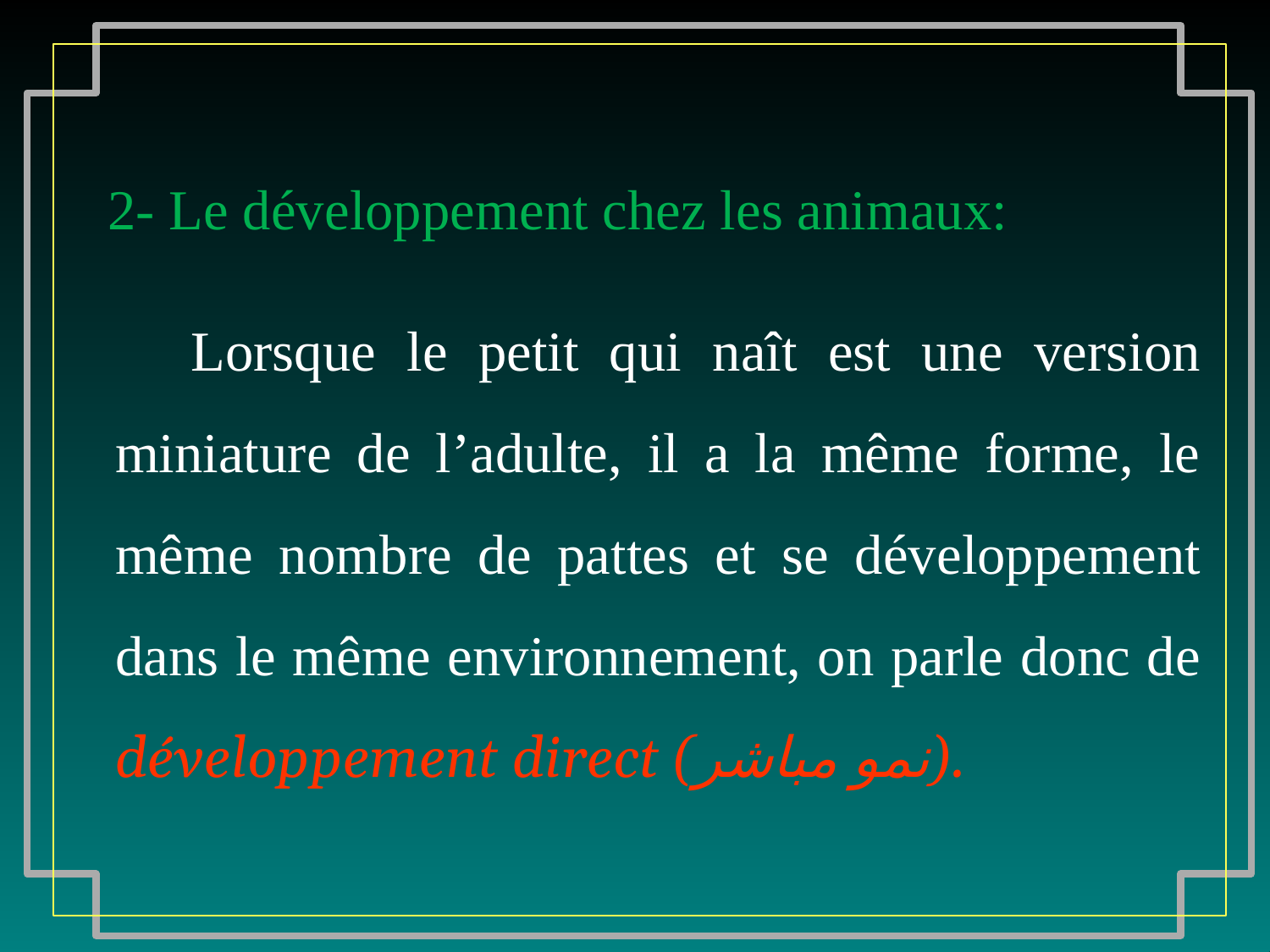

# 2- Le développement chez les animaux:
    Lorsque le petit qui naît est une version miniature de l’adulte, il a la même forme, le même nombre de pattes et se développement dans le même environnement, on parle donc de développement direct (نمو مباشر).